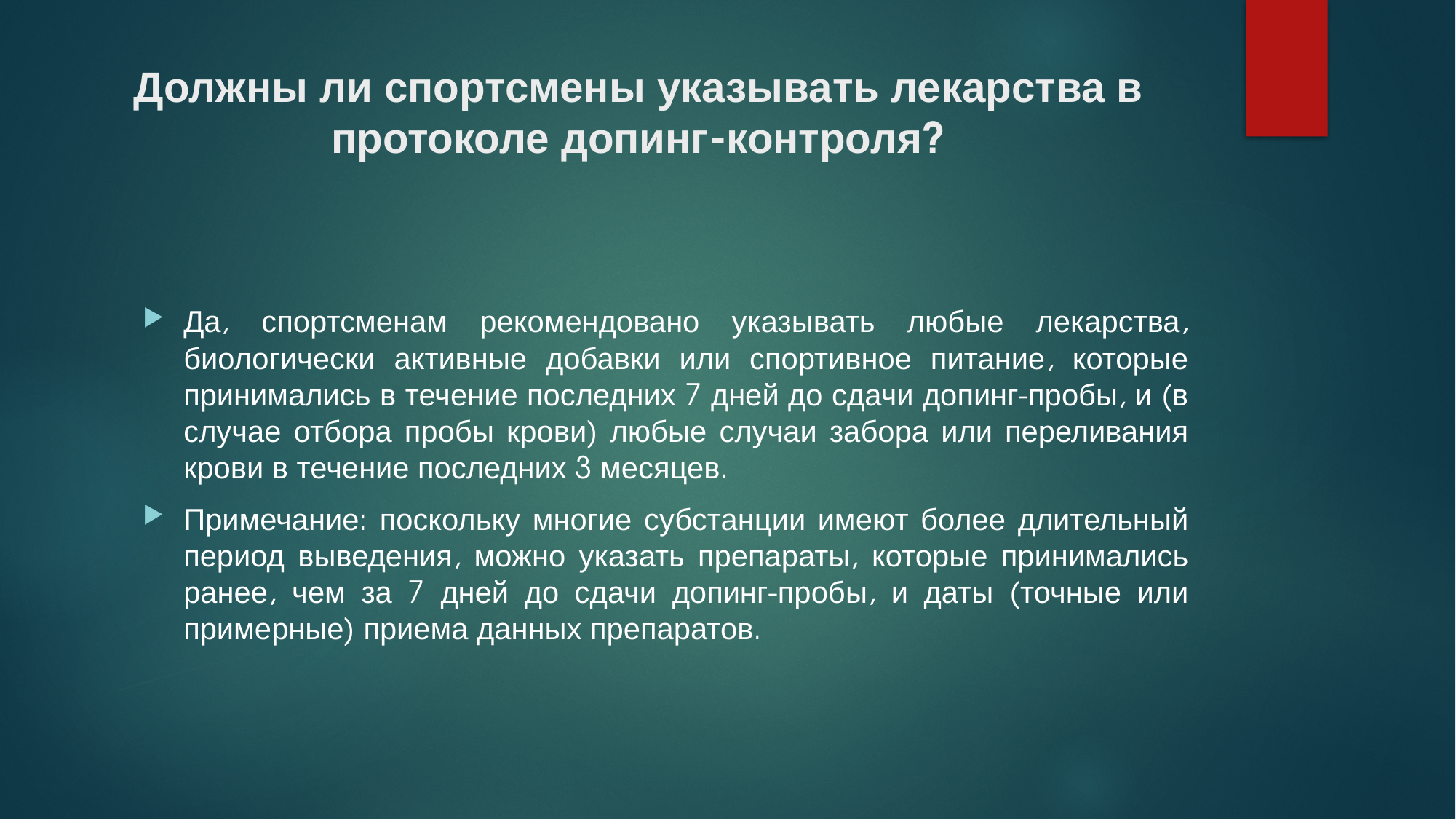

# Должны ли спортсмены указывать лекарства в протоколе допинг-контроля?

Да, спортсменам рекомендовано указывать любые лекарства, биологически активные добавки или спортивное питание, которые принимались в течение последних 7 дней до сдачи допинг-пробы, и (в случае отбора пробы крови) любые случаи забора или переливания крови в течение последних 3 месяцев.
Примечание: поскольку многие субстанции имеют более длительный период выведения, можно указать препараты, которые принимались ранее, чем за 7 дней до сдачи допинг-пробы, и даты (точные или примерные) приема данных препаратов.